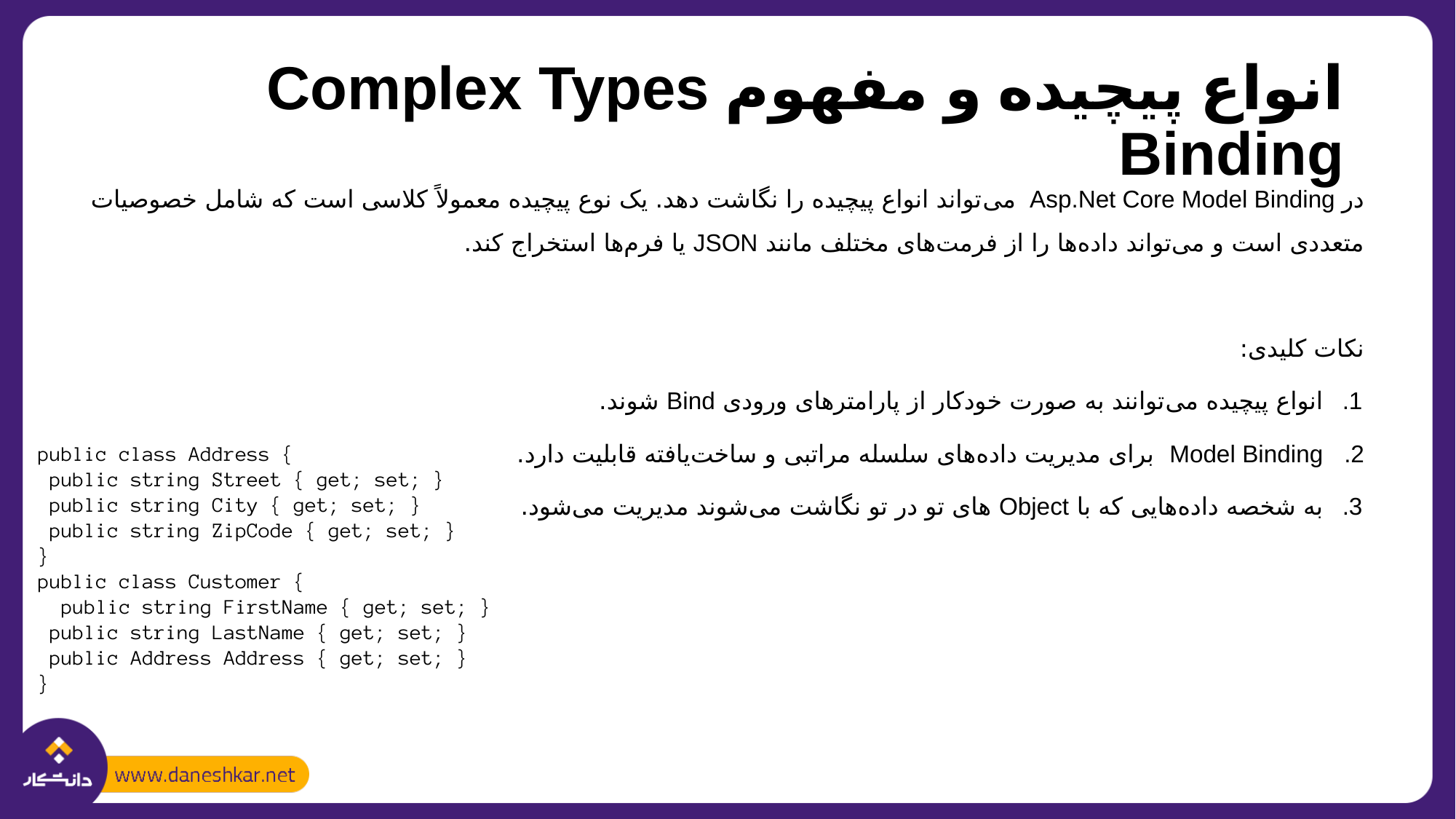

# انواع پیچیده و مفهوم Complex Types Binding
در Asp.Net Core Model Binding  می‌تواند انواع پیچیده را نگاشت دهد. یک نوع پیچیده معمولاً کلاسی است که شامل خصوصیات متعددی است و می‌تواند داده‌ها را از فرمت‌های مختلف مانند JSON یا فرم‌ها استخراج کند.

نکات کلیدی:
انواع پیچیده می‌توانند به صورت خودکار از پارامترهای ورودی Bind شوند.
Model Binding  برای مدیریت داده‌های سلسله مراتبی و ساخت‌یافته قابلیت دارد.
به شخصه داده‌هایی که با Object های تو در تو نگاشت می‌شوند مدیریت می‌شود.

public class Address {
 public string Street { get; set; }
 public string City { get; set; }
 public string ZipCode { get; set; }
}
public class Customer {
  public string FirstName { get; set; }
 public string LastName { get; set; }
 public Address Address { get; set; }
}